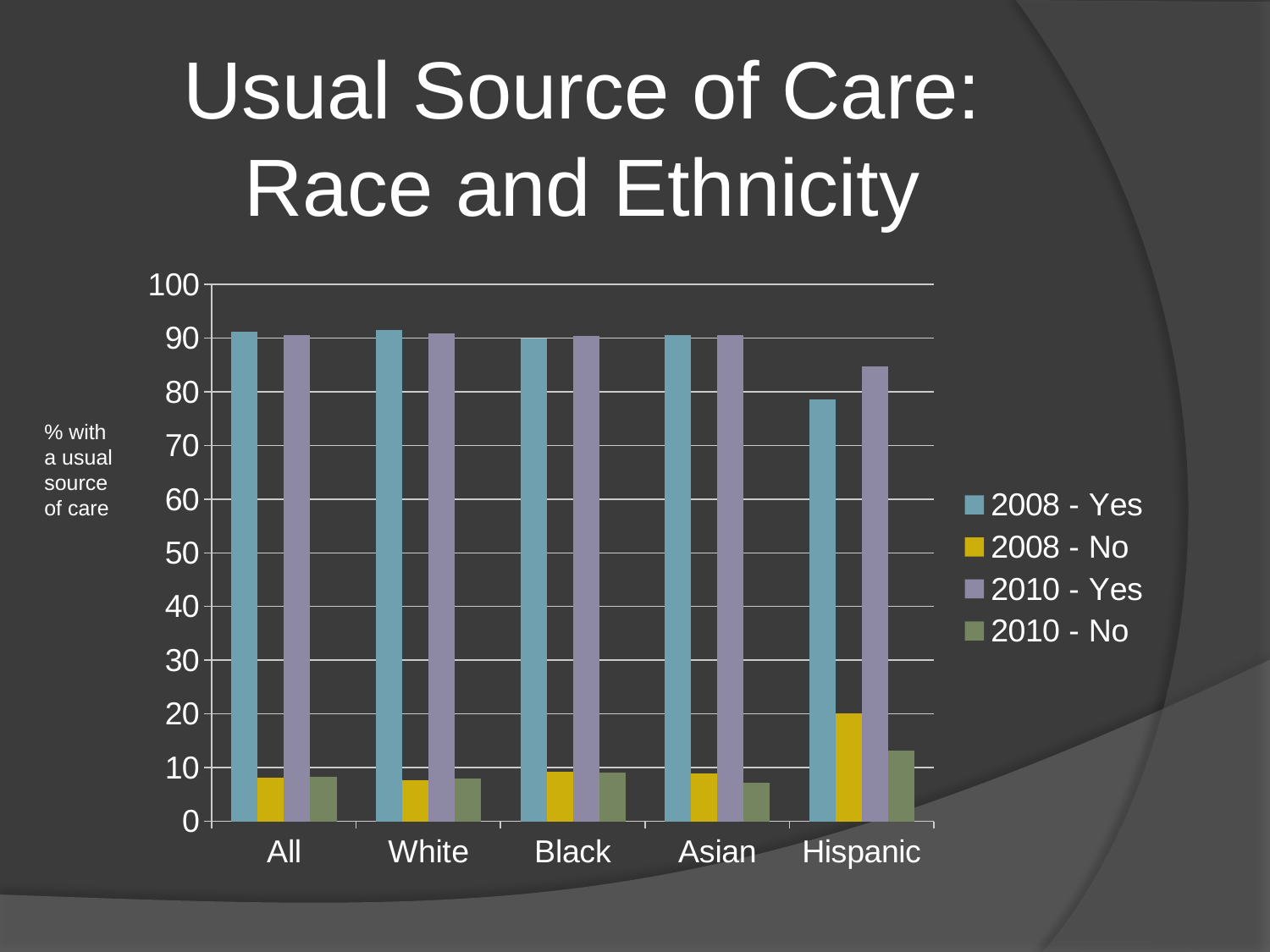

Usual Source of Care:
Race and Ethnicity

### Chart

| Category | 2008 - Yes | 2008 - No | 2010 - Yes | 2010 - No |
|---|---|---|---|---|
| All | 91.1 | 8.1 | 90.6 | 8.200000000000001 |
| White | 91.4 | 7.7 | 90.9 | 7.9 |
| Black | 89.9 | 9.3 | 90.4 | 9.0 |
| Asian | 90.5 | 8.9 | 90.5 | 7.2 |
| Hispanic | 78.5 | 20.1 | 84.7 | 13.2 |
% with a usual source of care